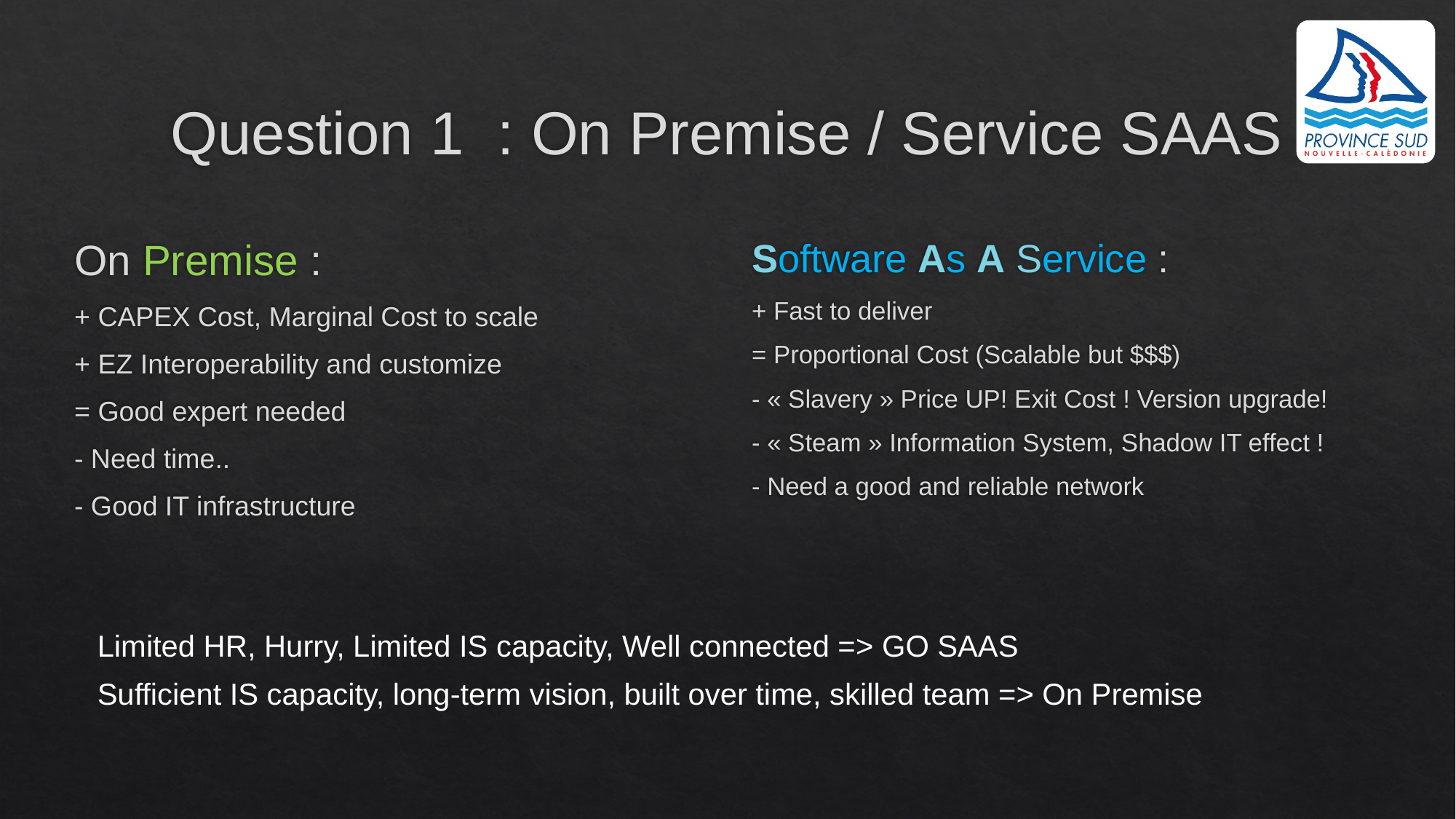

# Question 1  : On Premise / Service SAAS
On Premise :
+ CAPEX Cost, Marginal Cost to scale
+ EZ Interoperability and customize
= Good expert needed
- Need time..
- Good IT infrastructure
Software As A Service :
+ Fast to deliver
= Proportional Cost (Scalable but $$$)
- « Slavery » Price UP! Exit Cost ! Version upgrade!
- « Steam » Information System, Shadow IT effect !
- Need a good and reliable network
Limited HR, Hurry, Limited IS capacity, Well connected => GO SAAS
Sufficient IS capacity, long-term vision, built over time, skilled team => On Premise